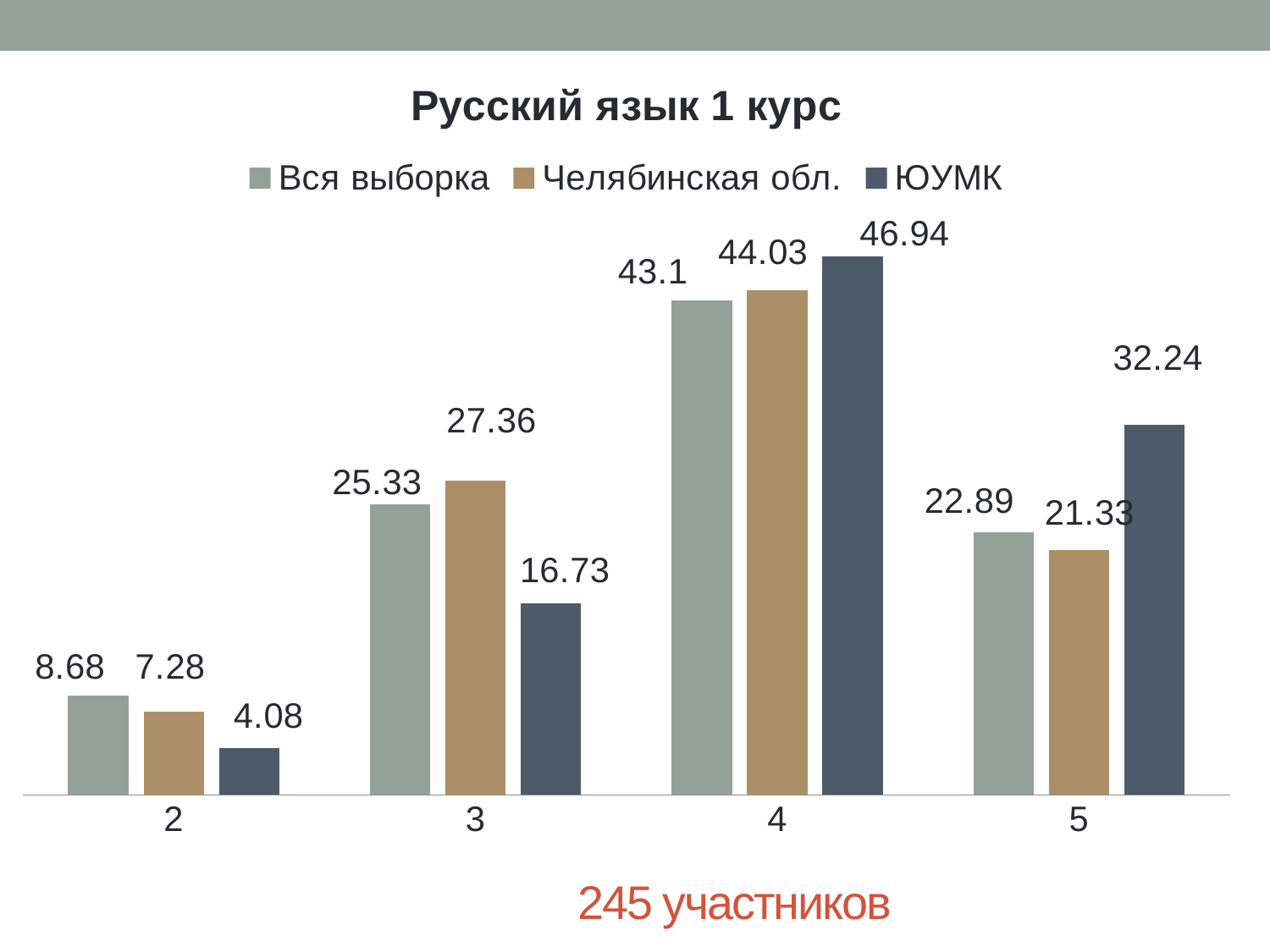

### Chart: Русский язык 1 курс

| Category | Вся выборка | Челябинская обл. | ЮУМК |
|---|---|---|---|
| 2 | 8.68 | 7.28 | 4.08 |
| 3 | 25.330000000000002 | 27.36 | 16.73 |
| 4 | 43.1 | 44.03 | 46.94 |
| 5 | 22.89 | 21.330000000000002 | 32.24 |
# 245 участников